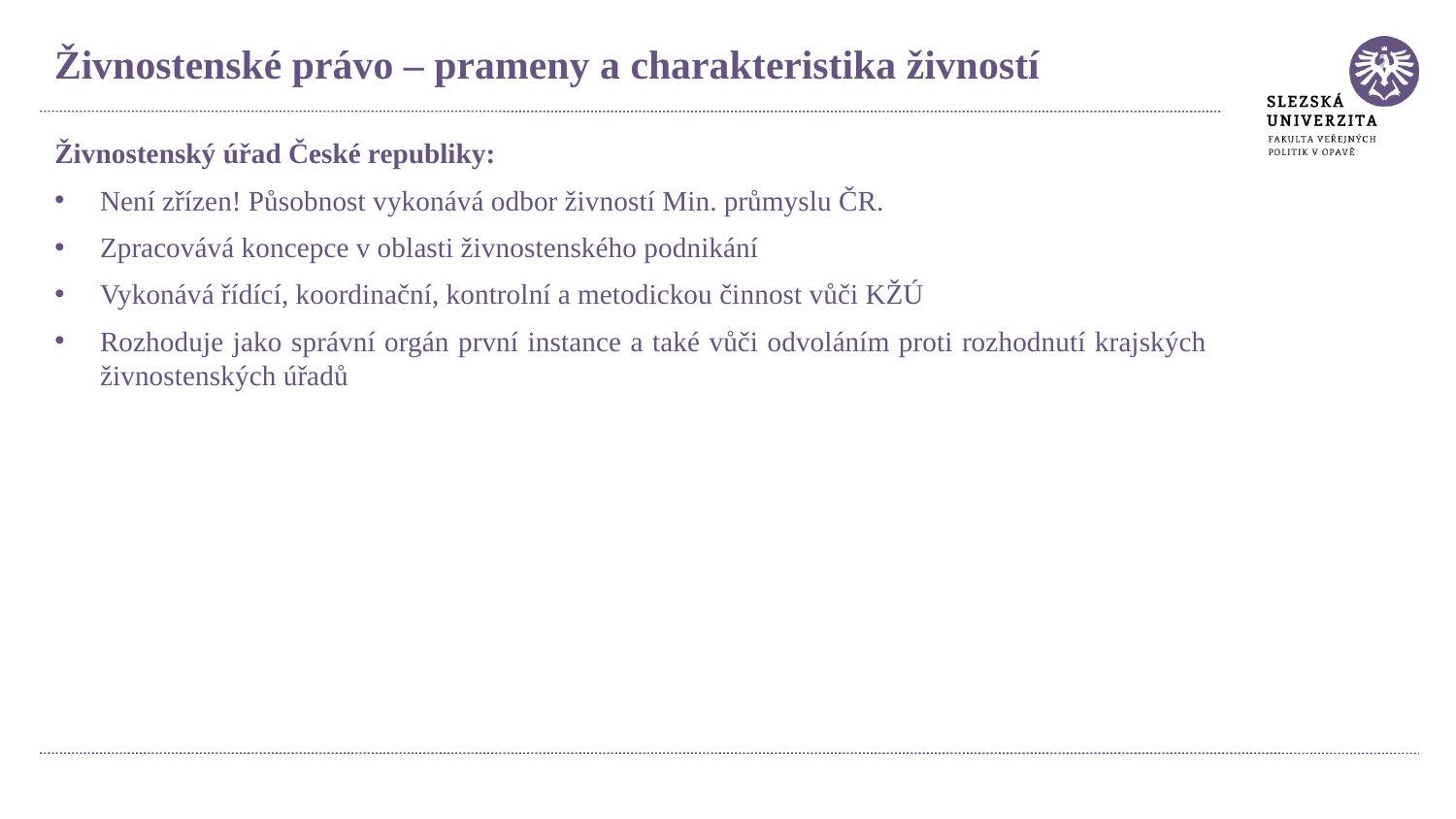

Živnostenské právo – prameny a charakteristika živností
Živnostenský úřad České republiky:
Není zřízen! Působnost vykonává odbor živností Min. průmyslu ČR.
Zpracovává koncepce v oblasti živnostenského podnikání
Vykonává řídící, koordinační, kontrolní a metodickou činnost vůči KŽÚ
Rozhoduje jako správní orgán první instance a také vůči odvoláním proti rozhodnutí krajských živnostenských úřadů